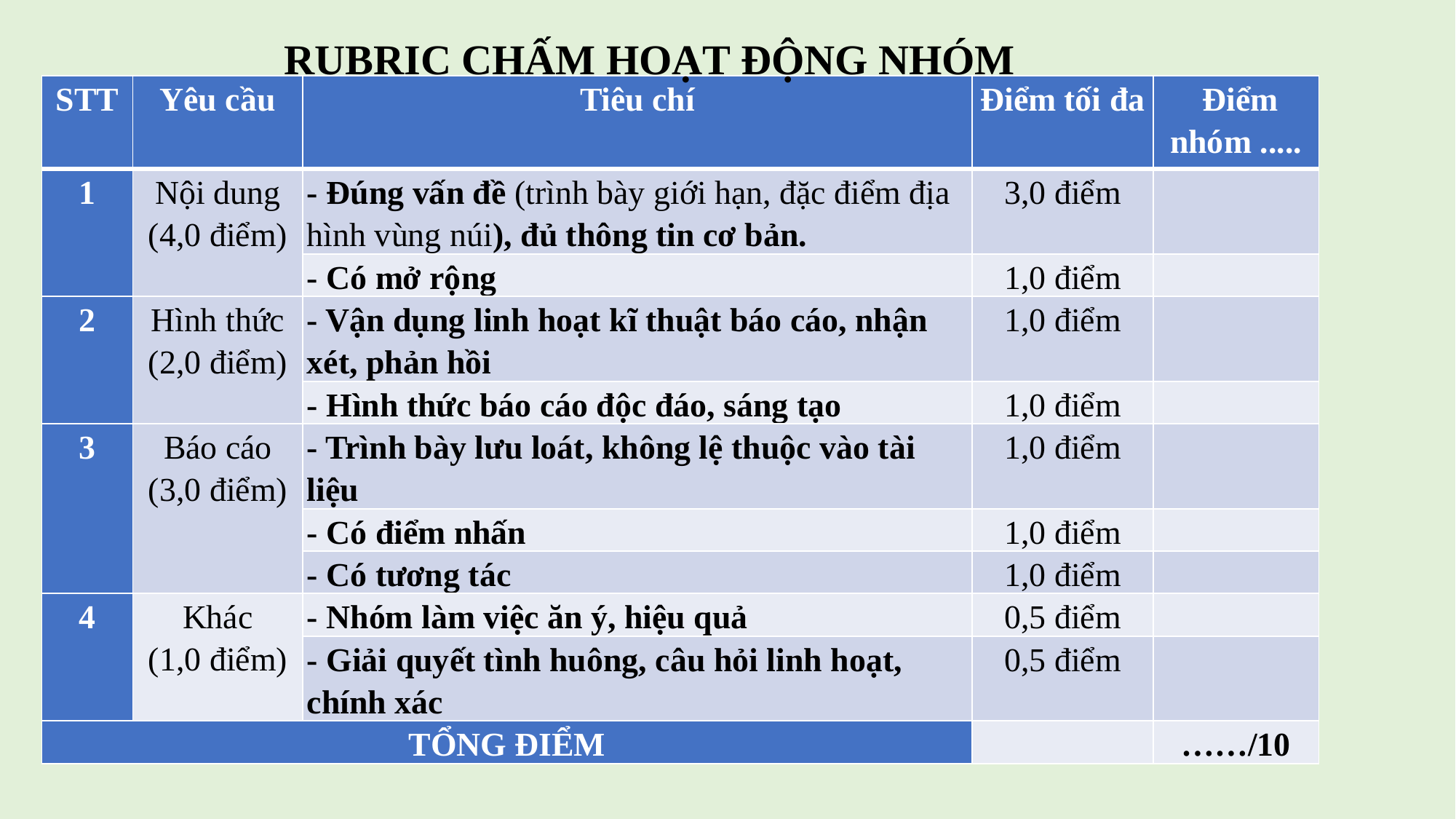

RUBRIC CHẤM HOẠT ĐỘNG NHÓM
| STT | Yêu cầu | Tiêu chí | Điểm tối đa | Điểm nhóm ..... |
| --- | --- | --- | --- | --- |
| 1 | Nội dung (4,0 điểm) | - Đúng vấn đề (trình bày giới hạn, đặc điểm địa hình vùng núi), đủ thông tin cơ bản. | 3,0 điểm |  |
|  |  | - Có mở rộng | 1,0 điểm |  |
| 2 | Hình thức (2,0 điểm) | - Vận dụng linh hoạt kĩ thuật báo cáo, nhận xét, phản hồi | 1,0 điểm |  |
|  |  | - Hình thức báo cáo độc đáo, sáng tạo | 1,0 điểm |  |
| 3 | Báo cáo (3,0 điểm) | - Trình bày lưu loát, không lệ thuộc vào tài liệu | 1,0 điểm |  |
|  |  | - Có điểm nhấn | 1,0 điểm |  |
|  |  | - Có tương tác | 1,0 điểm |  |
| 4 | Khác (1,0 điểm) | - Nhóm làm việc ăn ý, hiệu quả | 0,5 điểm |  |
|  |  | - Giải quyết tình huông, câu hỏi linh hoạt, chính xác | 0,5 điểm |  |
| TỔNG ĐIỂM |  |  |  | ……/10 |